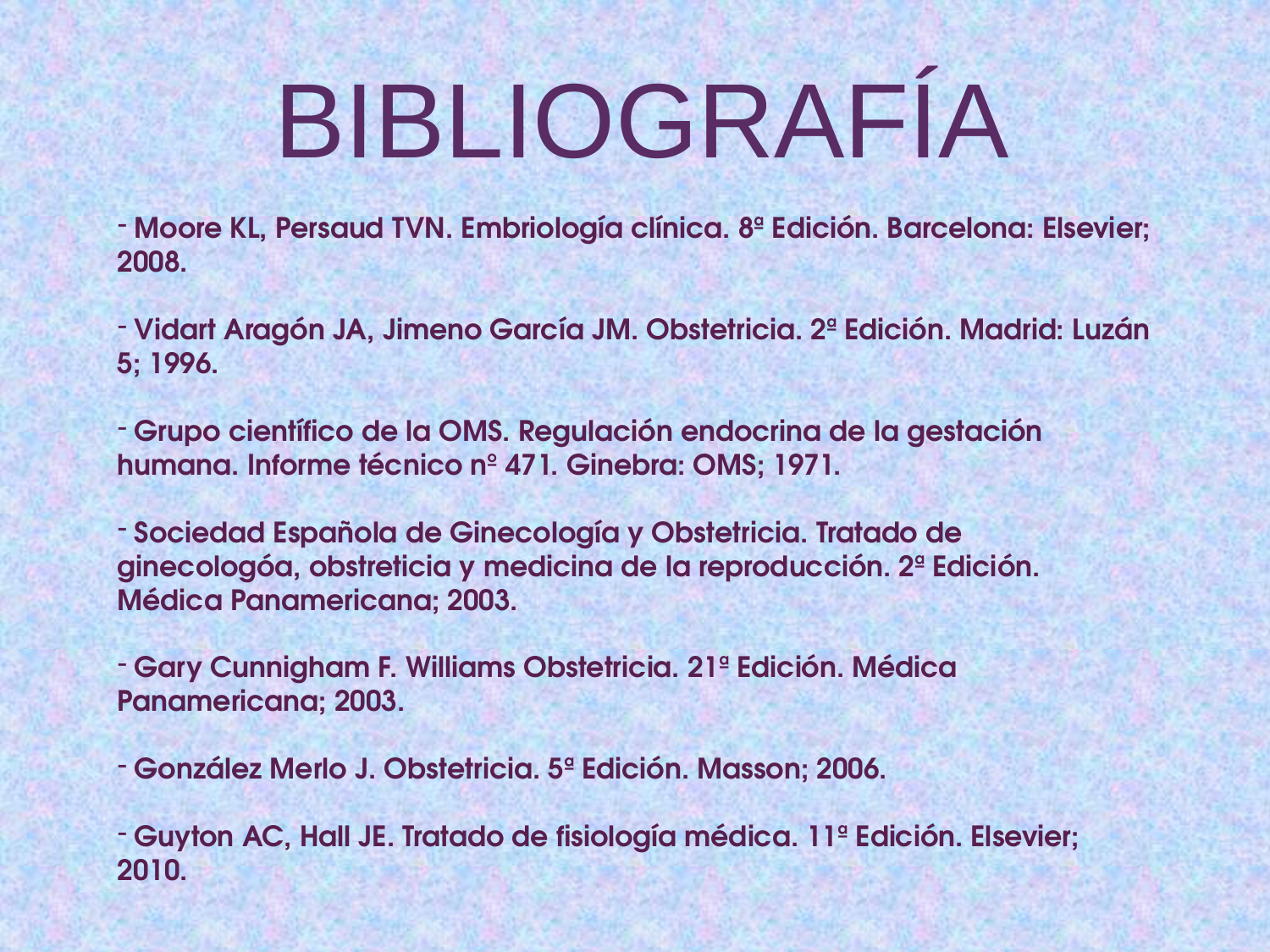

BIBLIOGRAFÍA

 Moore KL, Persaud TVN. Embriología clínica. 8ª Edición. Barcelona: Elsevier; 2008.

 Vidart Aragón JA, Jimeno García JM. Obstetricia. 2ª Edición. Madrid: Luzán 5; 1996.

 Grupo científico de la OMS. Regulación endocrina de la gestación humana. Informe técnico nº 471. Ginebra: OMS; 1971.

 Sociedad Española de Ginecología y Obstetricia. Tratado de ginecologóa, obstreticia y medicina de la reproducción. 2ª Edición. Médica Panamericana; 2003.

 Gary Cunnigham F. Williams Obstetricia. 21ª Edición. Médica Panamericana; 2003.

 González Merlo J. Obstetricia. 5ª Edición. Masson; 2006.

 Guyton AC, Hall JE. Tratado de fisiología médica. 11ª Edición. Elsevier; 2010.